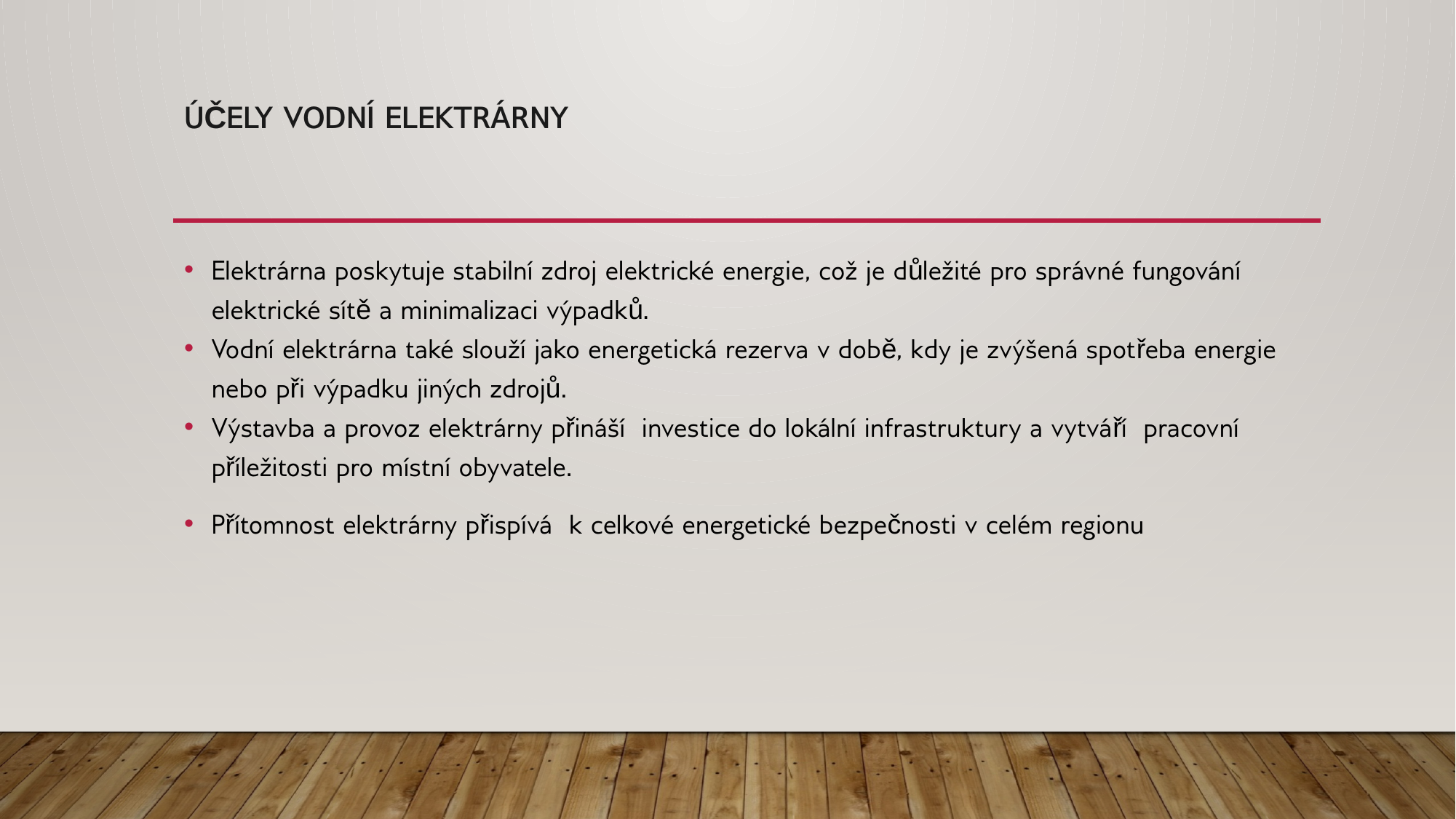

# Účely vodní elektrárny
Elektrárna poskytuje stabilní zdroj elektrické energie, což je důležité pro správné fungování elektrické sítě a minimalizaci výpadků.
Vodní elektrárna také slouží jako energetická rezerva v době, kdy je zvýšená spotřeba energie nebo při výpadku jiných zdrojů.
Výstavba a provoz elektrárny přináší  investice do lokální infrastruktury a vytváří  pracovní příležitosti pro místní obyvatele.
Přítomnost elektrárny přispívá  k celkové energetické bezpečnosti v celém regionu